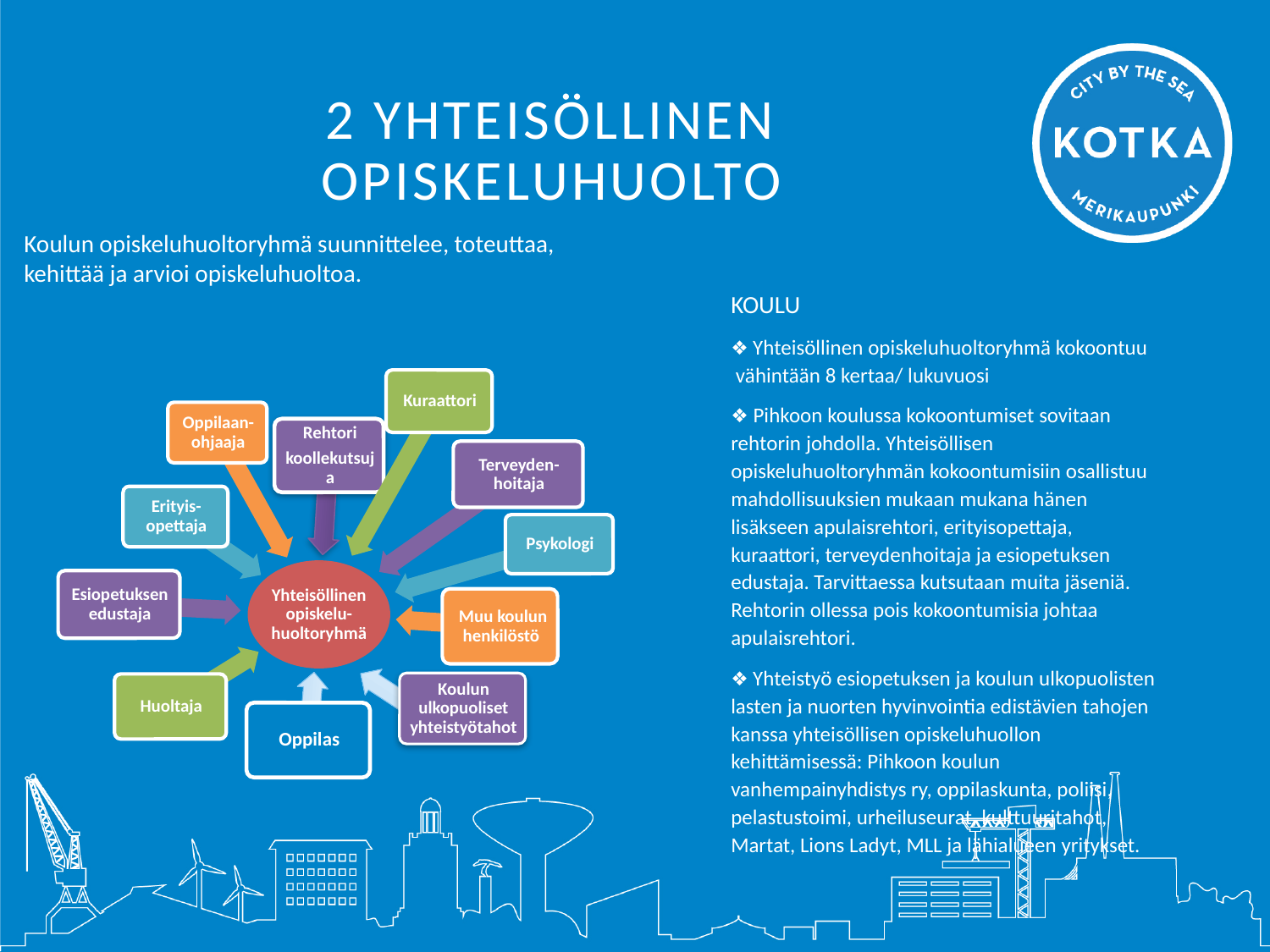

# 2 YHTEISÖLLINEN OPISKELUHUOLTO
Koulun opiskeluhuoltoryhmä suunnittelee, toteuttaa, kehittää ja arvioi opiskeluhuoltoa.
Yhteisöllinen opiskelu-huoltoryhmä
Oppilas
Huoltaja
Esiopetuksen edustaja
Erityis-opettaja
Oppilaan-ohjaaja
Rehtori
koollekutsuja
Kuraattori
Terveyden-hoitaja
Psykologi
 Muu koulun henkilöstö
Koulun ulkopuoliset yhteistyötahot
KOULU
❖ Yhteisöllinen opiskeluhuoltoryhmä kokoontuu     vähintään 8 kertaa/ lukuvuosi
❖ Pihkoon koulussa kokoontumiset sovitaan rehtorin johdolla. Yhteisöllisen opiskeluhuoltoryhmän kokoontumisiin osallistuu  mahdollisuuksien mukaan mukana hänen lisäkseen apulaisrehtori, erityisopettaja, kuraattori, terveydenhoitaja ja esiopetuksen edustaja. Tarvittaessa kutsutaan muita jäseniä. Rehtorin ollessa pois kokoontumisia johtaa apulaisrehtori.
❖ Yhteistyö esiopetuksen ja koulun ulkopuolisten lasten ja nuorten hyvinvointia edistävien tahojen kanssa yhteisöllisen opiskeluhuollon kehittämisessä: Pihkoon koulun vanhempainyhdistys ry, oppilaskunta, poliisi, pelastustoimi, urheiluseurat, kulttuuritahot, Martat, Lions Ladyt, MLL ja lähialueen yritykset.